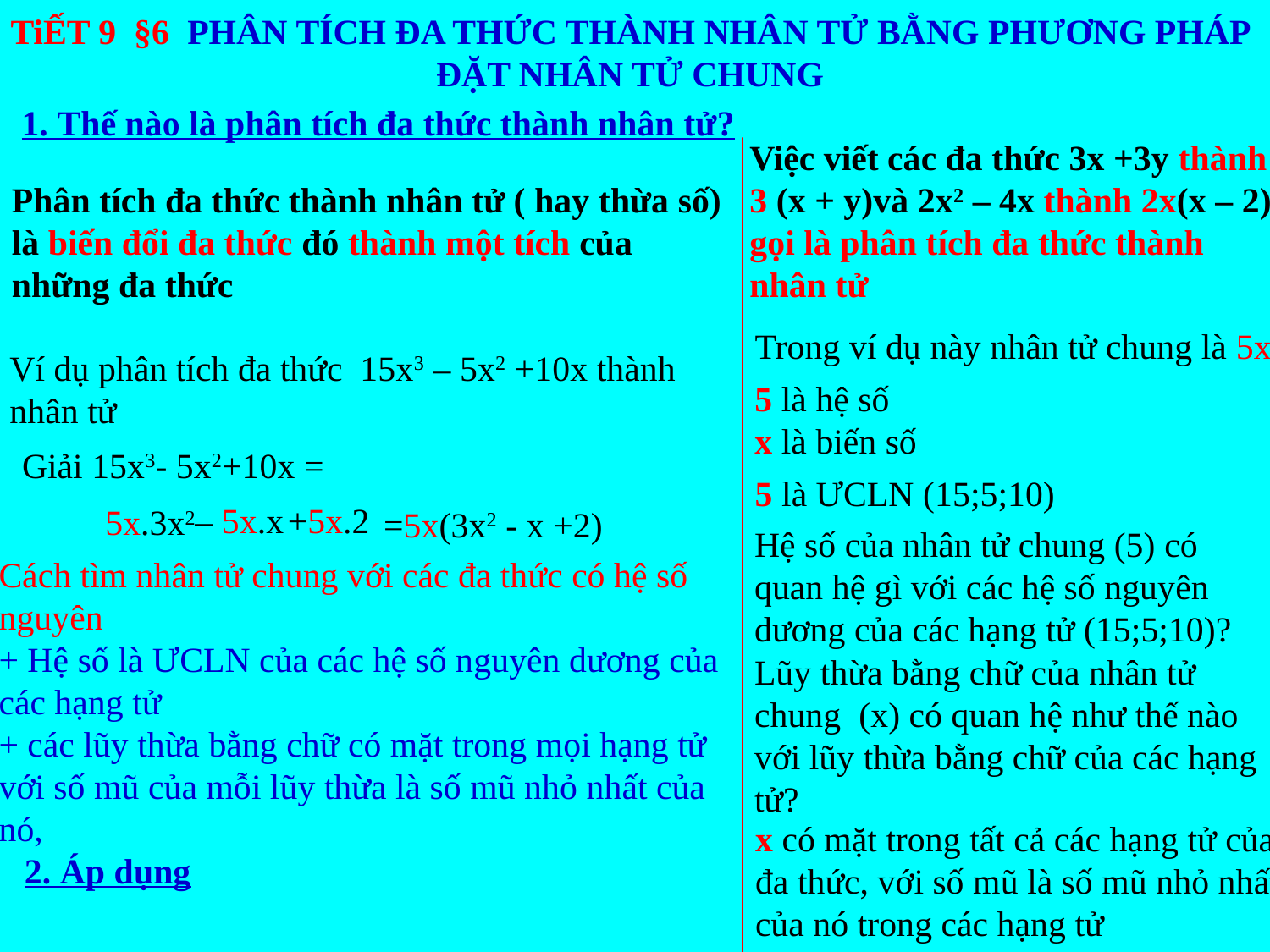

TiẾT 9  §6  PHÂN TÍCH ĐA THỨC THÀNH NHÂN TỬ BẰNG PHƯƠNG PHÁP ĐẶT NHÂN TỬ CHUNG
1. Thế nào là phân tích đa thức thành nhân tử?
Việc viết các đa thức 3x +3y thành
3 (x + y)và 2x2 – 4x thành 2x(x – 2) gọi là phân tích đa thức thành nhân tử

Phân tích đa thức thành nhân tử ( hay thừa số) là biến đổi đa thức đó thành một tích của những đa thức
Trong ví dụ này nhân tử chung là 5x
Ví dụ phân tích đa thức  15x3 – 5x2 +10x thành nhân tử
5 là hệ số
x là biến số
Giải 15x3- 5x2+10x =
5 là ƯCLN (15;5;10)
– 5x.x
+5x.2
5x.3x2
=5x(3x2 - x +2)
Hệ số của nhân tử chung (5) có quan hệ gì với các hệ số nguyên dương của các hạng tử (15;5;10)?
Cách tìm nhân tử chung với các đa thức có hệ số nguyên
+ Hệ số là ƯCLN của các hệ số nguyên dương của các hạng tử
+ các lũy thừa bằng chữ có mặt trong mọi hạng tử với số mũ của mỗi lũy thừa là số mũ nhỏ nhất của nó,
Lũy thừa bằng chữ của nhân tử chung  (x) có quan hệ như thế nào với lũy thừa bằng chữ của các hạng tử?
x có mặt trong tất cả các hạng tử của đa thức, với số mũ là số mũ nhỏ nhất của nó trong các hạng tử
2. Áp dụng